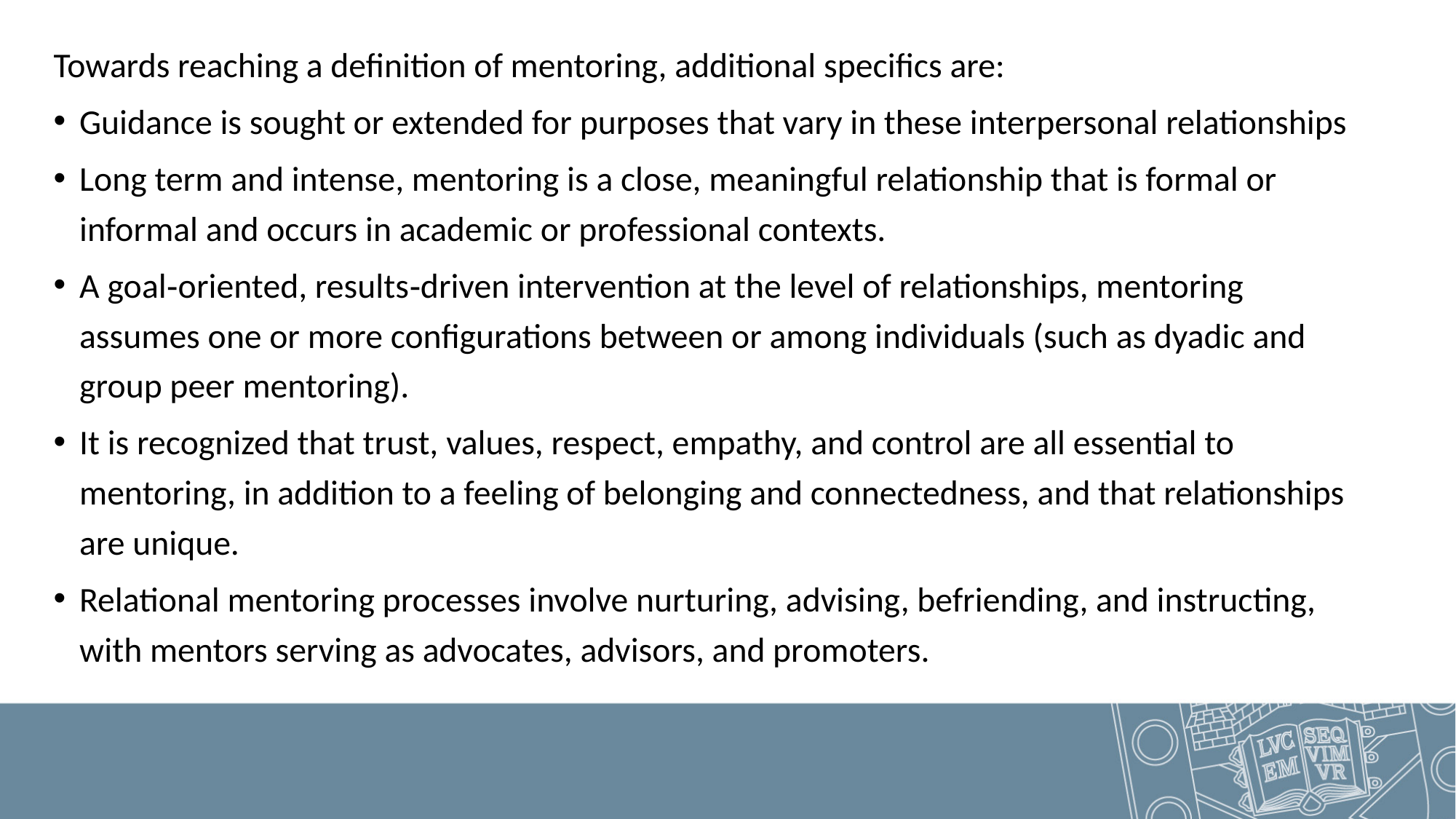

Towards reaching a definition of mentoring, additional specifics are:
Guidance is sought or extended for purposes that vary in these interpersonal relationships
Long term and intense, mentoring is a close, meaningful relationship that is formal or informal and occurs in academic or professional contexts.
A goal‐oriented, results‐driven intervention at the level of relationships, mentoring assumes one or more configurations between or among individuals (such as dyadic and group peer mentoring).
It is recognized that trust, values, respect, empathy, and control are all essential to mentoring, in addition to a feeling of belonging and connectedness, and that relationships are unique.
Relational mentoring processes involve nurturing, advising, befriending, and instructing, with mentors serving as advocates, advisors, and promoters.